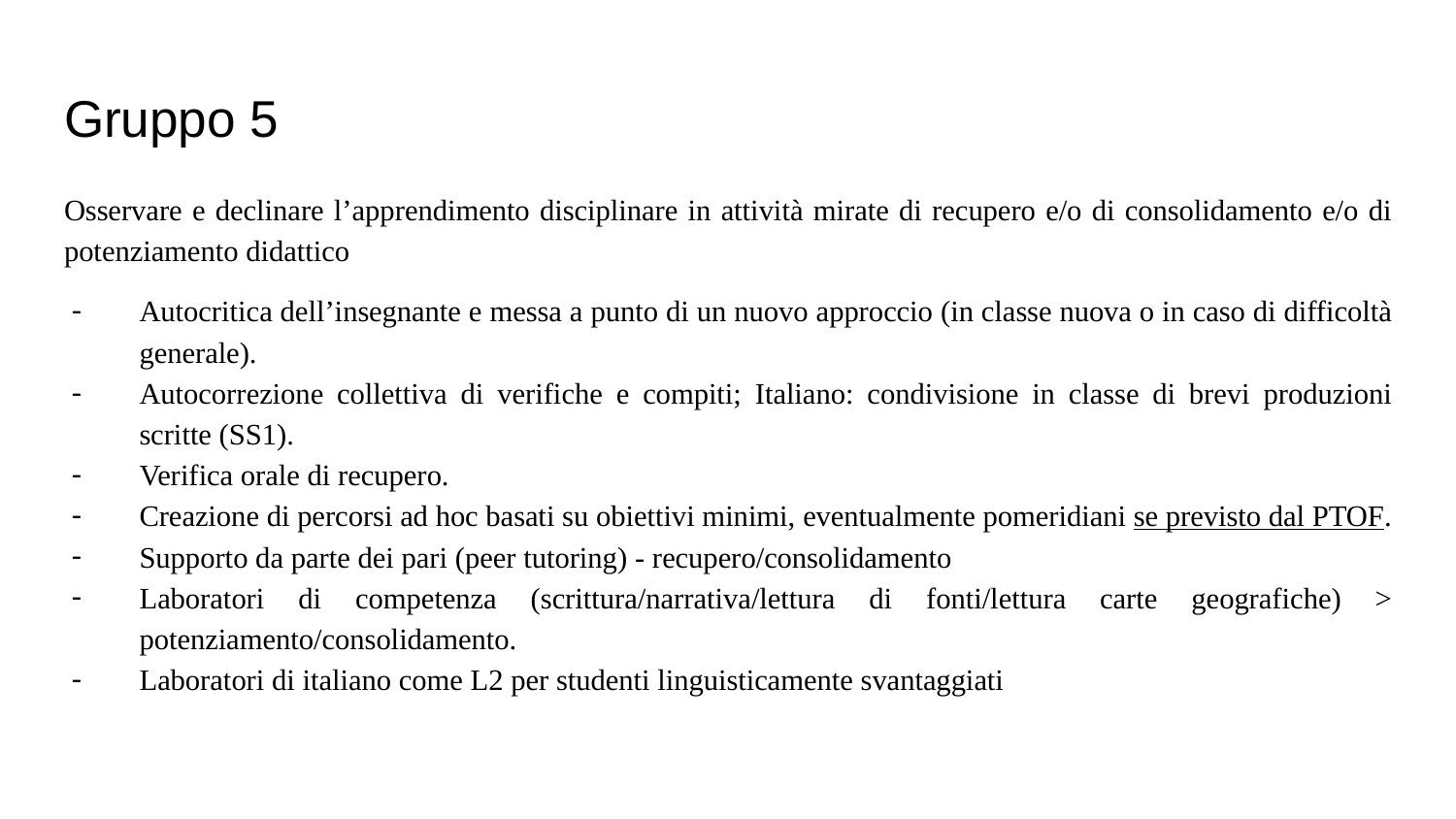

# Gruppo 5
Osservare e declinare l’apprendimento disciplinare in attività mirate di recupero e/o di consolidamento e/o di potenziamento didattico
Autocritica dell’insegnante e messa a punto di un nuovo approccio (in classe nuova o in caso di difficoltà generale).
Autocorrezione collettiva di verifiche e compiti; Italiano: condivisione in classe di brevi produzioni scritte (SS1).
Verifica orale di recupero.
Creazione di percorsi ad hoc basati su obiettivi minimi, eventualmente pomeridiani se previsto dal PTOF.
Supporto da parte dei pari (peer tutoring) - recupero/consolidamento
Laboratori di competenza (scrittura/narrativa/lettura di fonti/lettura carte geografiche) > potenziamento/consolidamento.
Laboratori di italiano come L2 per studenti linguisticamente svantaggiati